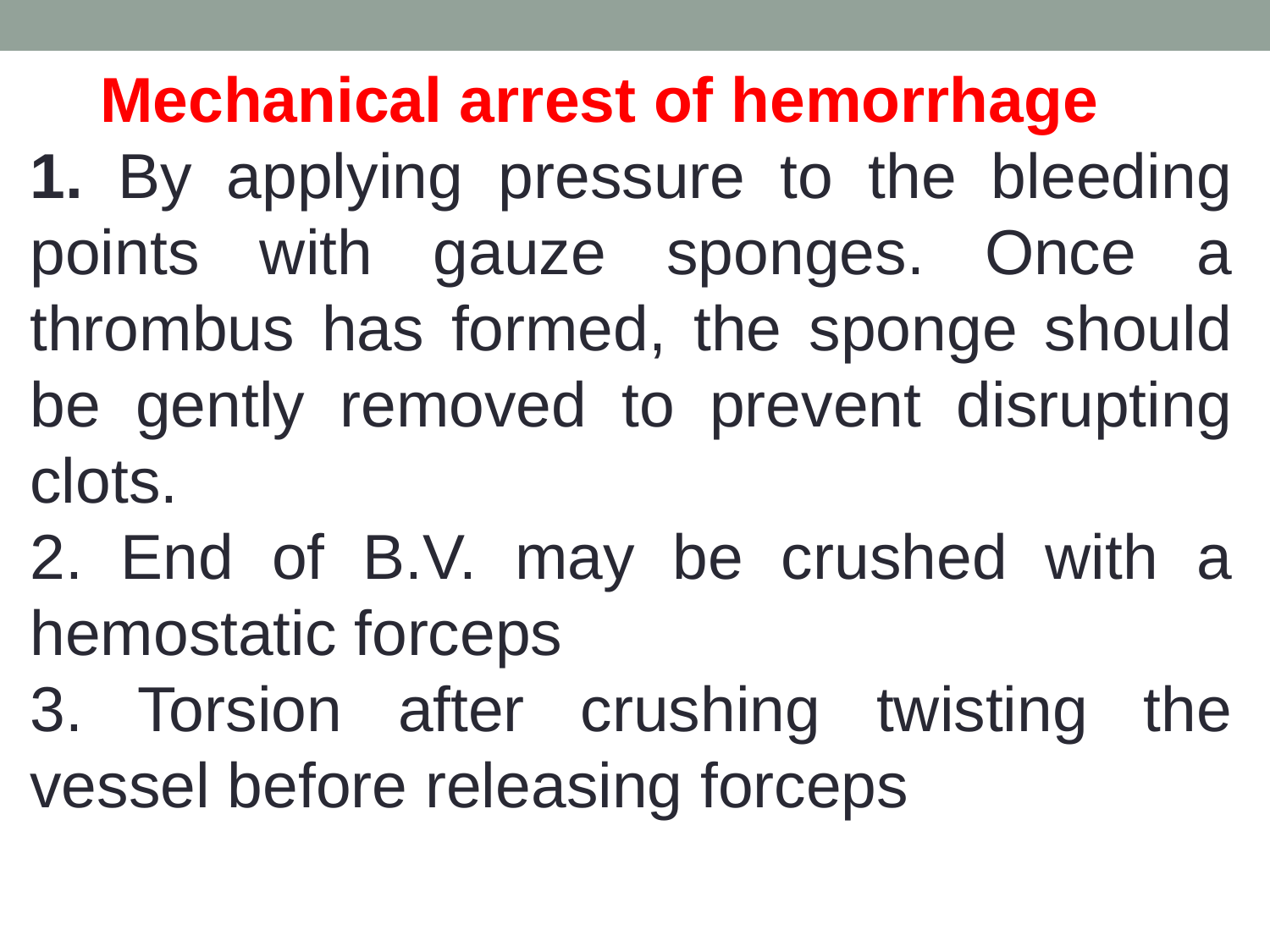

Mechanical arrest of hemorrhage
1. By applying pressure to the bleeding points with gauze sponges. Once a thrombus has formed, the sponge should be gently removed to prevent disrupting clots.
2. End of B.V. may be crushed with a hemostatic forceps
3. Torsion after crushing twisting the vessel before releasing forceps